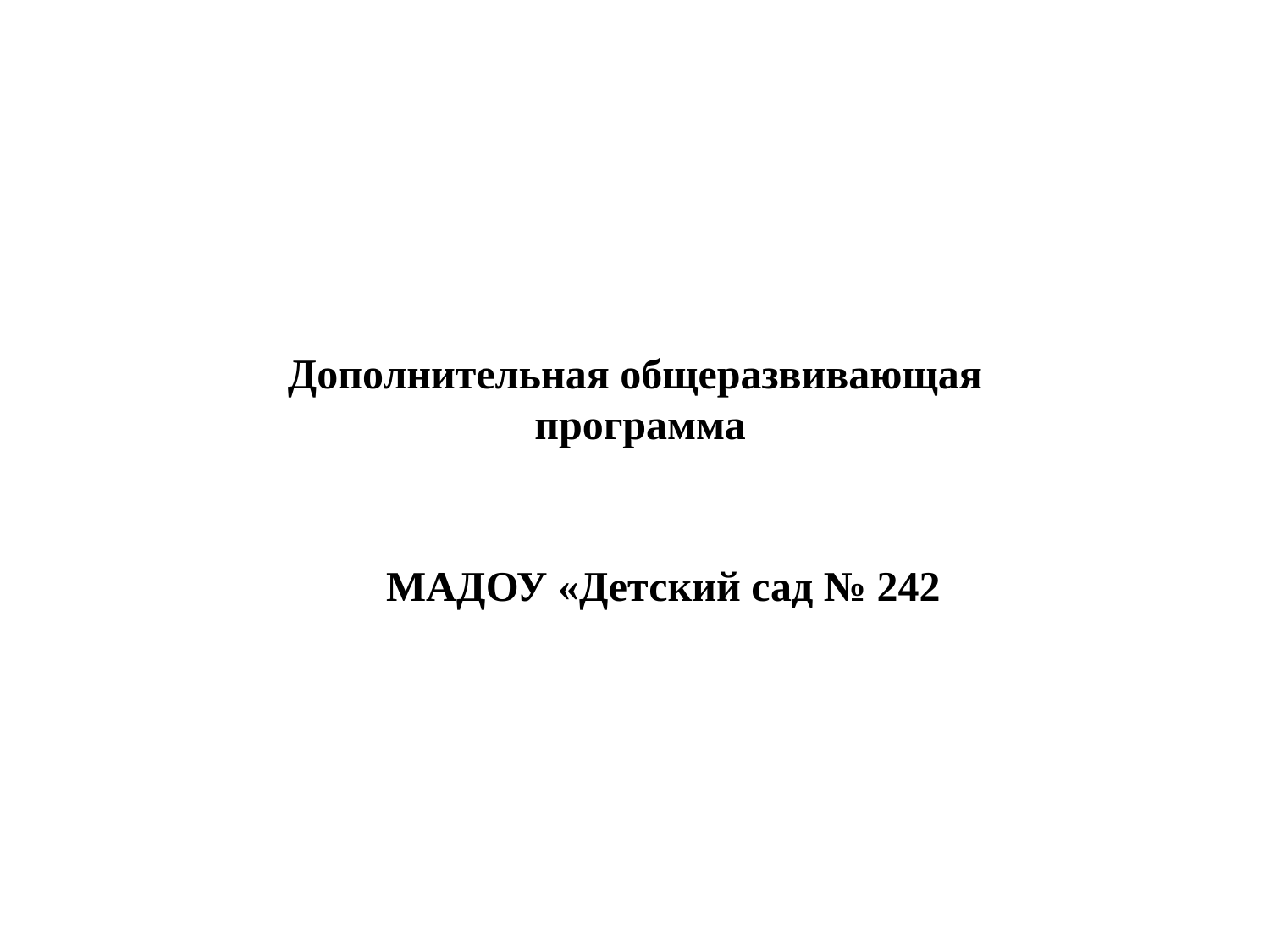

# Дополнительная общеразвивающая программа
МАДОУ «Детский сад № 242